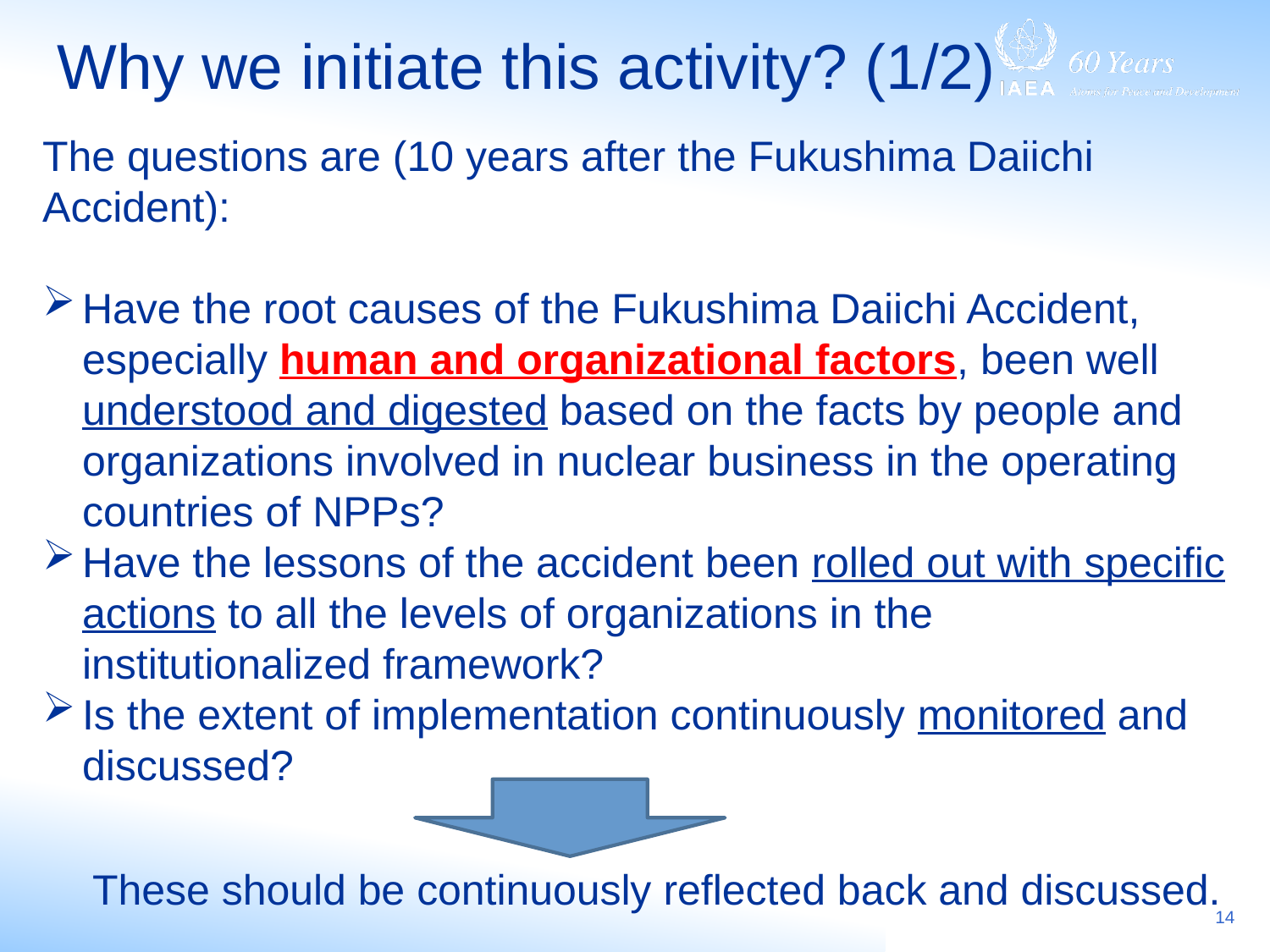

Why we initiate this activity? (1/2)
The questions are (10 years after the Fukushima Daiichi Accident):

Have the root causes of the Fukushima Daiichi Accident, especially human and organizational factors, been well understood and digested based on the facts by people and organizations involved in nuclear business in the operating countries of NPPs?
Have the lessons of the accident been rolled out with specific actions to all the levels of organizations in the institutionalized framework?
Is the extent of implementation continuously monitored and discussed?

These should be continuously reflected back and discussed.
14